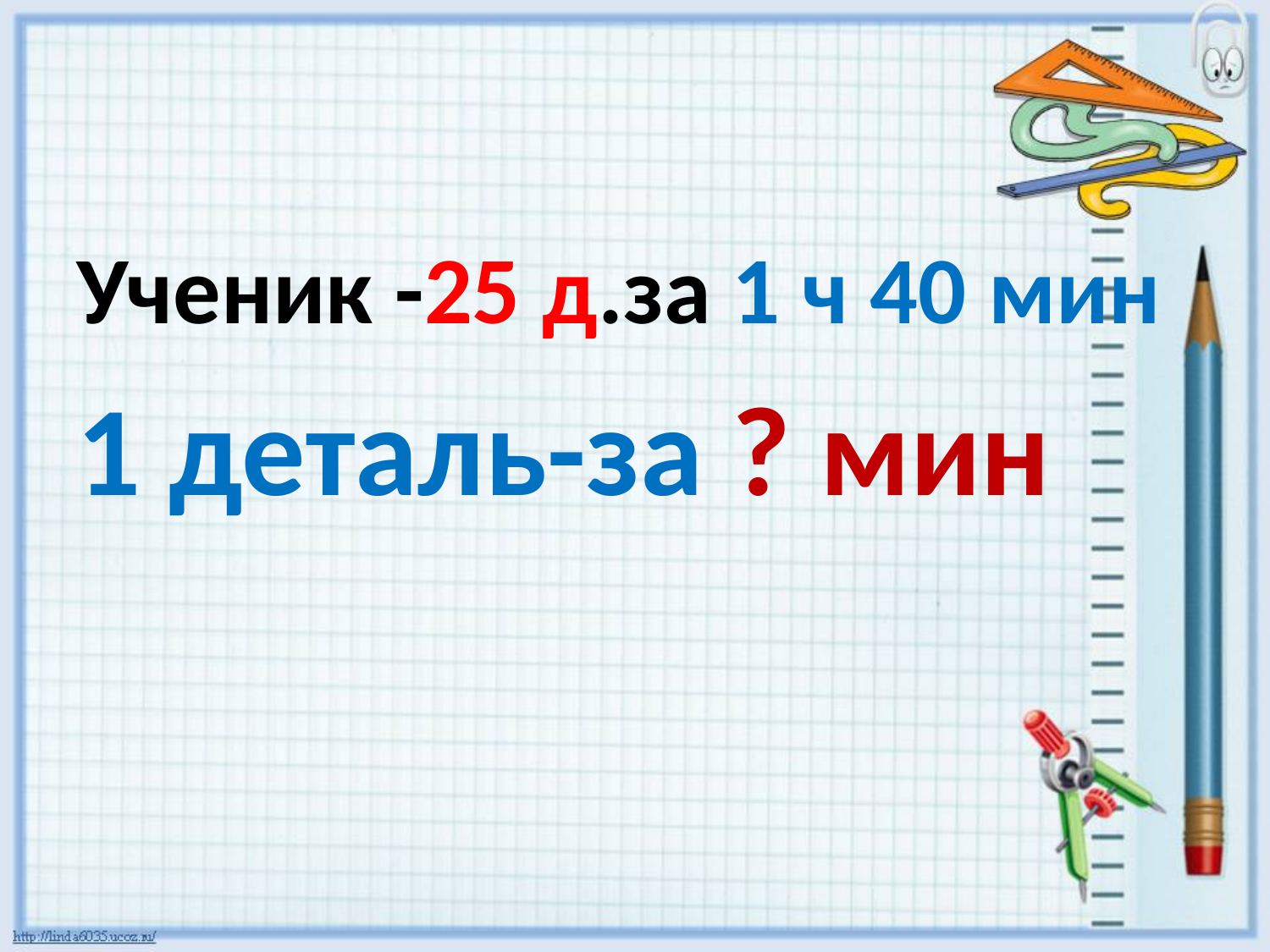

Ученик -25 д.за 1 ч 40 мин
1 деталь-за ? мин